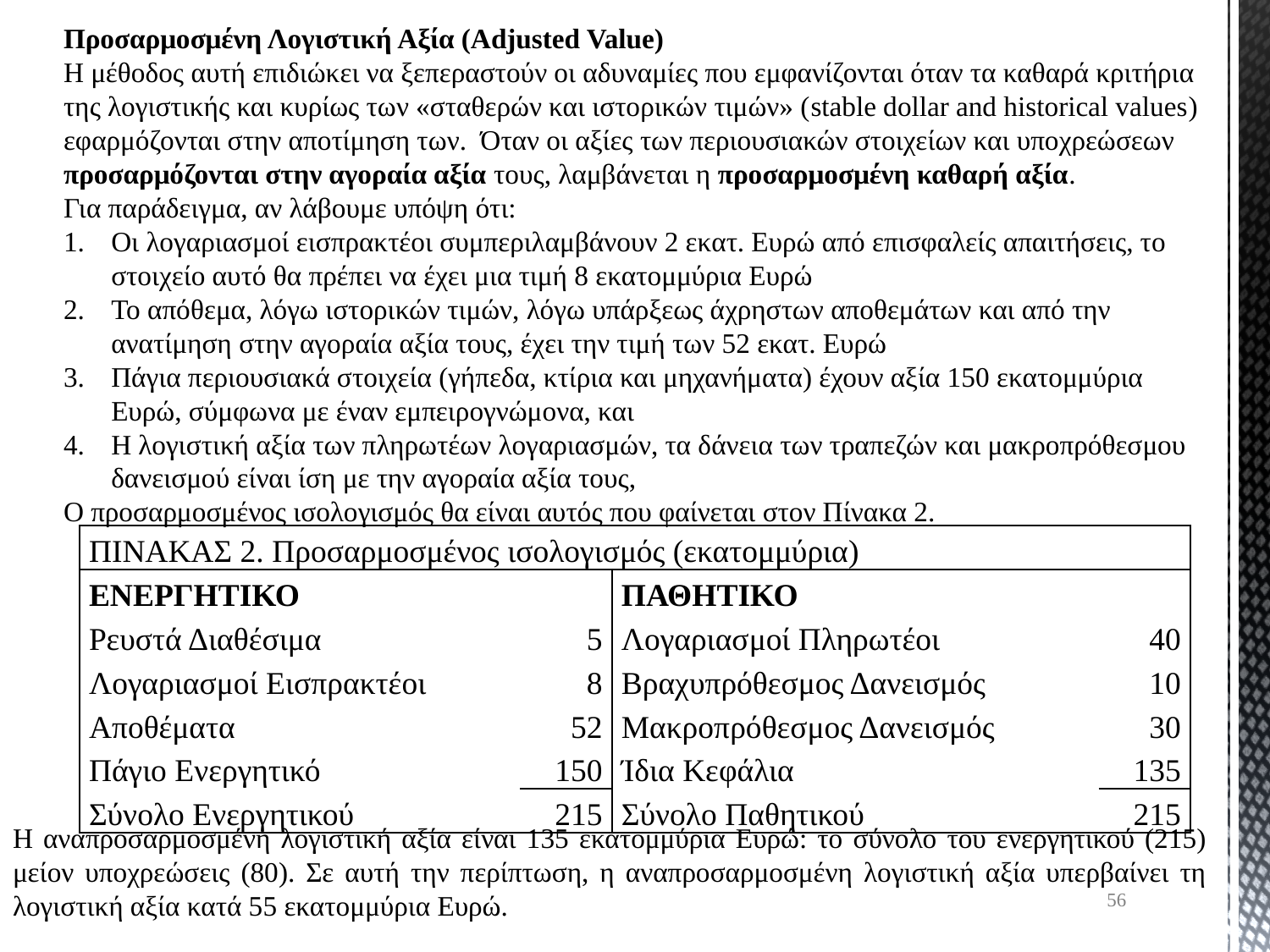

Προσαρμοσμένη Λογιστική Αξία (Adjusted Value)
Η μέθοδος αυτή επιδιώκει να ξεπεραστούν οι αδυναμίες που εμφανίζονται όταν τα καθαρά κριτήρια της λογιστικής και κυρίως των «σταθερών και ιστορικών τιμών» (stable dollar and historical values) εφαρμόζονται στην αποτίμηση των.  Όταν οι αξίες των περιουσιακών στοιχείων και υποχρεώσεων προσαρμόζονται στην αγοραία αξία τους, λαμβάνεται η προσαρμοσμένη καθαρή αξία.
Για παράδειγμα, αν λάβουμε υπόψη ότι:
Οι λογαριασμοί εισπρακτέοι συμπεριλαμβάνουν 2 εκατ. Ευρώ από επισφαλείς απαιτήσεις, το στοιχείο αυτό θα πρέπει να έχει μια τιμή 8 εκατομμύρια Ευρώ
Το απόθεμα, λόγω ιστορικών τιμών, λόγω υπάρξεως άχρηστων αποθεμάτων και από την ανατίμηση στην αγοραία αξία τους, έχει την τιμή των 52 εκατ. Ευρώ
Πάγια περιουσιακά στοιχεία (γήπεδα, κτίρια και μηχανήματα) έχουν αξία 150 εκατομμύρια Ευρώ, σύμφωνα με έναν εμπειρογνώμονα, και
Η λογιστική αξία των πληρωτέων λογαριασμών, τα δάνεια των τραπεζών και μακροπρόθεσμου δανεισμού είναι ίση με την αγοραία αξία τους,
Ο προσαρμοσμένος ισολογισμός θα είναι αυτός που φαίνεται στον Πίνακα 2.

| ΠΙΝΑΚΑΣ 2. Προσαρμοσμένος ισολογισμός (εκατομμύρια) |  |  |  |
| --- | --- | --- | --- |
| ΕΝΕΡΓΗΤΙΚΟ |  | ΠΑΘΗΤΙΚΟ |  |
| Ρευστά Διαθέσιμα | 5 | Λογαριασμοί Πληρωτέοι | 40 |
| Λογαριασμοί Εισπρακτέοι | 8 | Βραχυπρόθεσμος Δανεισμός | 10 |
| Αποθέματα | 52 | Μακροπρόθεσμος Δανεισμός | 30 |
| Πάγιο Ενεργητικό | 150 | Ίδια Κεφάλια | 135 |
| Σύνολο Ενεργητικού | 215 | Σύνολο Παθητικού | 215 |
Η αναπροσαρμοσμένη λογιστική αξία είναι 135 εκατομμύρια Ευρώ: το σύνολο του ενεργητικού (215) μείον υποχρεώσεις (80). Σε αυτή την περίπτωση, η αναπροσαρμοσμένη λογιστική αξία υπερβαίνει τη λογιστική αξία κατά 55 εκατομμύρια Ευρώ.
56